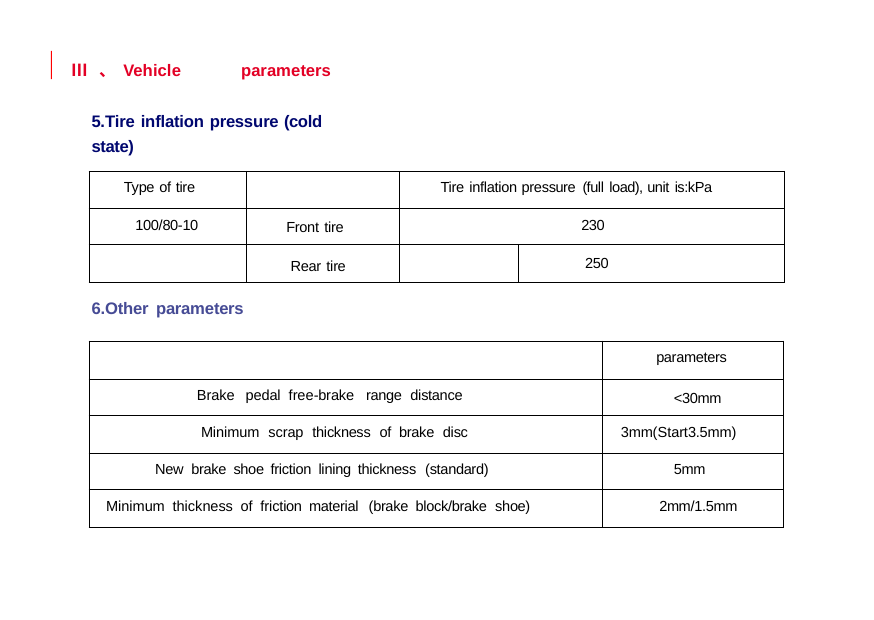

Ⅲ 、Vehicle            parameters

5.Tire inflation pressure (cold state)
| Type of tire |  | Tire inflation pressure (full load), unit is:kPa |  |
| --- | --- | --- | --- |
| 100/80-10 | Front tire | 230 |  |
|  | Rear tire |  | 250 |

6.Other parameters
|  | parameters |
| --- | --- |
| Brake pedal free-brake range distance | <30mm |
| Minimum scrap thickness of brake disc | 3mm(Start3.5mm) |
| New brake shoe friction lining thickness (standard) | 5mm |
| Minimum thickness of friction material (brake block/brake shoe) | 2mm/1.5mm |